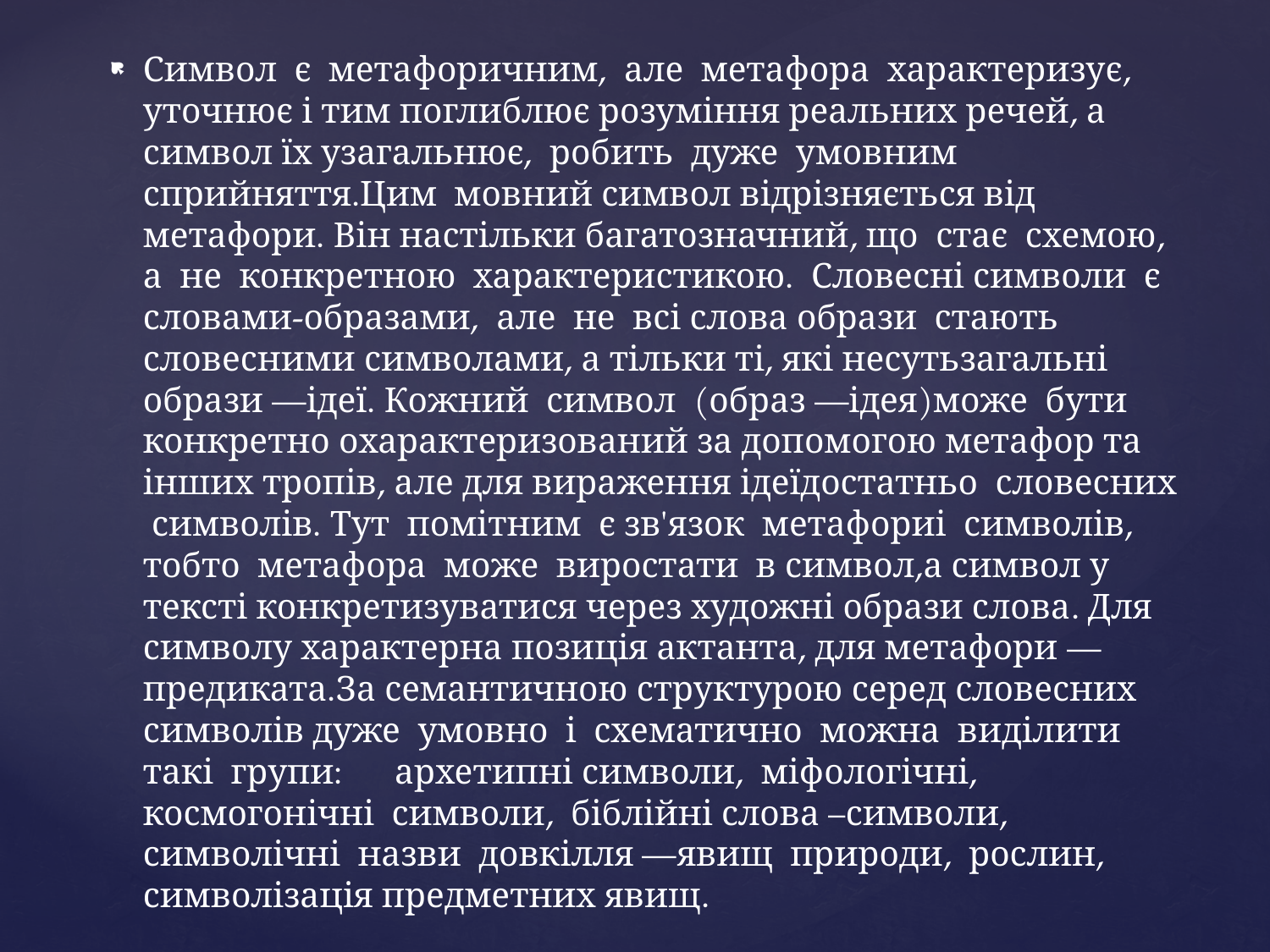

Символ  є  метафоричним,  але  метафора  характеризує, уточнює і тим поглиблює розуміння реальних речей, а символ їх узагальнює,  робить  дуже  умовним  сприйняття.Цим  мовний символ відрізняється від метафори. Він настільки багатозначний, що  стає  схемою,  а  не  конкретною  характеристикою.  Словесні символи  є  словами-образами,  але  не  всі слова образи  стають словесними символами, а тільки ті, які несутьзагальні образи —ідеї. Кожний  символ  (образ —ідея)може  бути  конкретно охарактеризований за допомогою метафор та інших тропів, але для вираження ідеїдостатньо  словесних  символів. Тут  помітним  є зв'язок  метафориі  символів,  тобто  метафора  може  виростати  в символ,а символ у тексті конкретизуватися через художні образи слова. Для символу характерна позиція актанта, для метафори —предиката.За семантичною структурою серед словесних символів дуже  умовно  і  схематично  можна  виділити  такі  групи:      архетипні символи,  міфологічні,  космогонічні  символи,  біблійні слова –символи,  символічні  назви  довкілля —явищ  природи,  рослин, символізація предметних явищ.
#